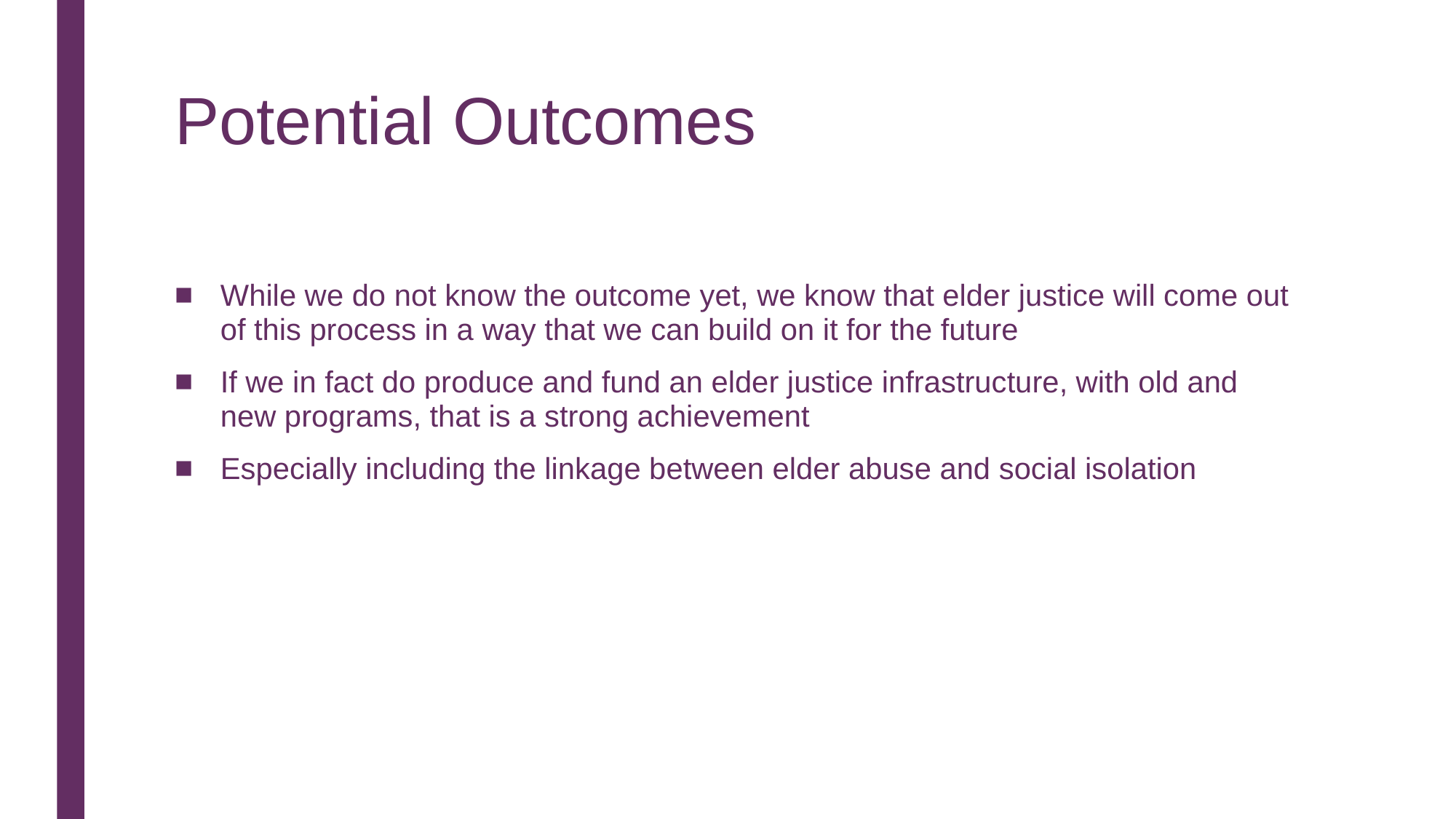

# Potential Outcomes
While we do not know the outcome yet, we know that elder justice will come out of this process in a way that we can build on it for the future
If we in fact do produce and fund an elder justice infrastructure, with old and new programs, that is a strong achievement
Especially including the linkage between elder abuse and social isolation